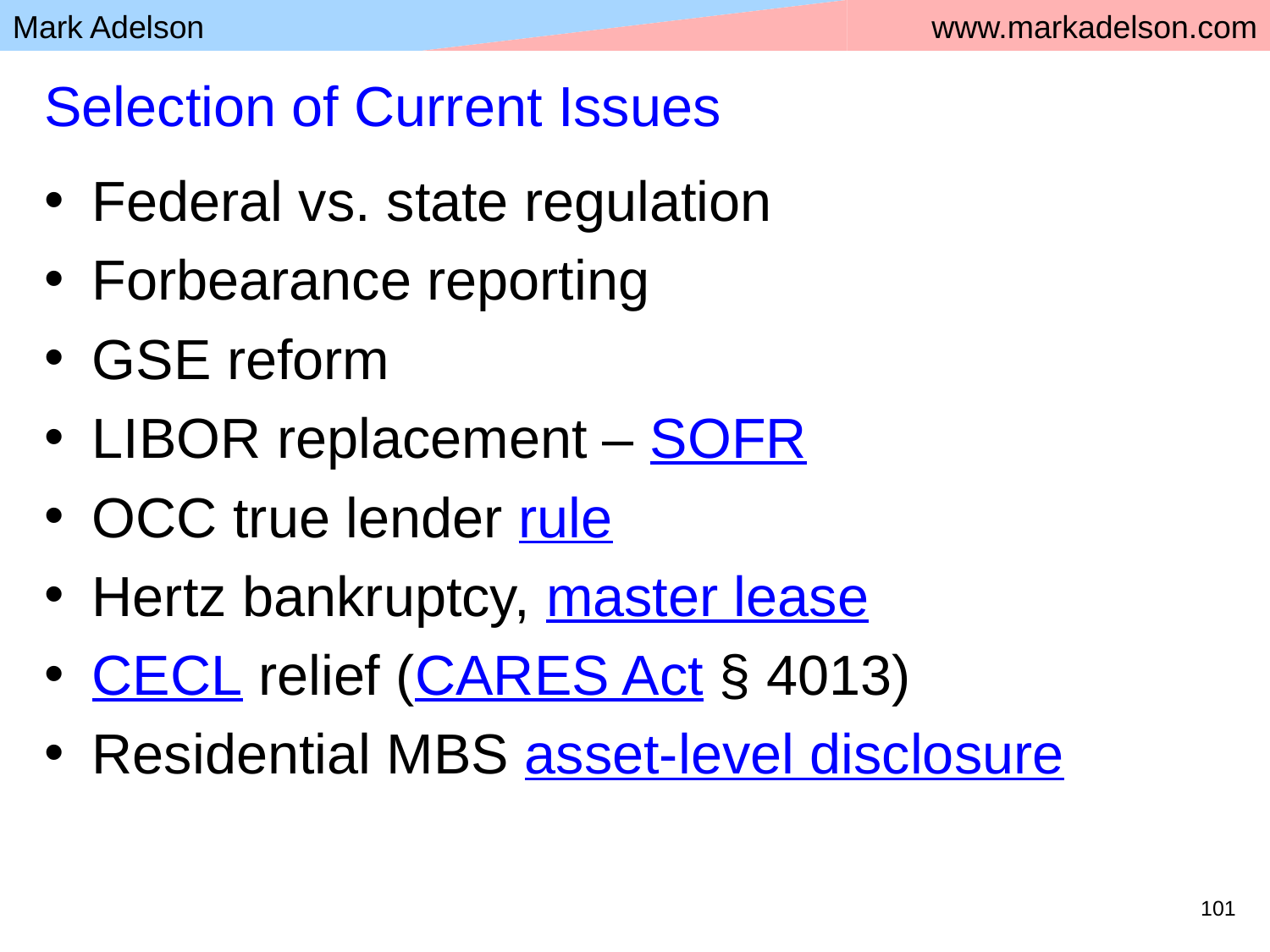

# Selection of Current Issues
Federal vs. state regulation
Forbearance reporting
GSE reform
LIBOR replacement – SOFR
OCC true lender rule
Hertz bankruptcy, master lease
CECL relief (CARES Act § 4013)
Residential MBS asset-level disclosure

101